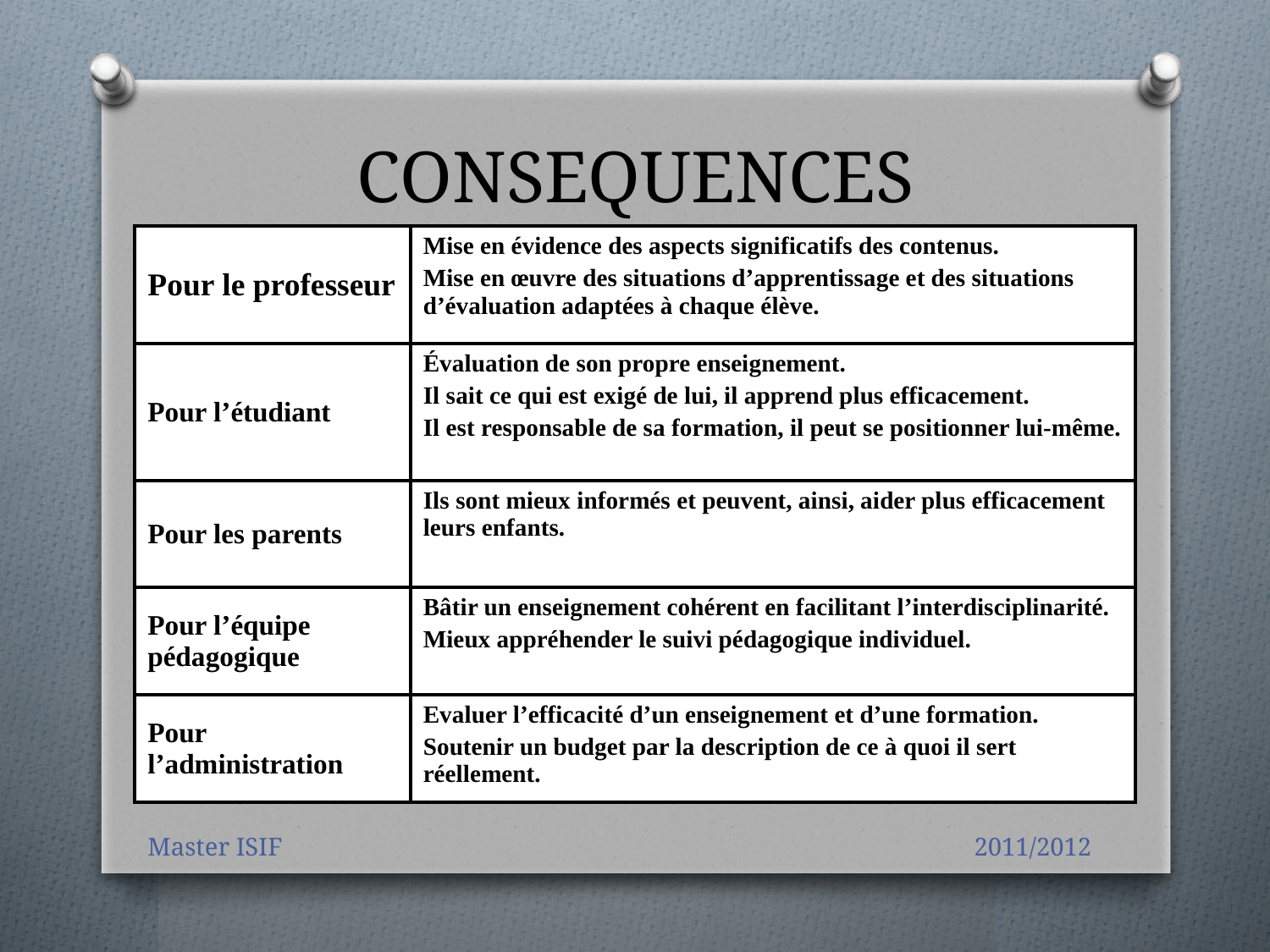

# CONSEQUENCES
| Pour le professeur | Mise en évidence des aspects significatifs des contenus. Mise en œuvre des situations d’apprentissage et des situations d’évaluation adaptées à chaque élève. |
| --- | --- |
| Pour l’étudiant | Évaluation de son propre enseignement. Il sait ce qui est exigé de lui, il apprend plus efficacement. Il est responsable de sa formation, il peut se positionner lui-même. |
| Pour les parents | Ils sont mieux informés et peuvent, ainsi, aider plus efficacement leurs enfants. |
| Pour l’équipe pédagogique | Bâtir un enseignement cohérent en facilitant l’interdisciplinarité. Mieux appréhender le suivi pédagogique individuel. |
| Pour l’administration | Evaluer l’efficacité d’un enseignement et d’une formation. Soutenir un budget par la description de ce à quoi il sert réellement. |
Master ISIF                                                                                                             2011/2012